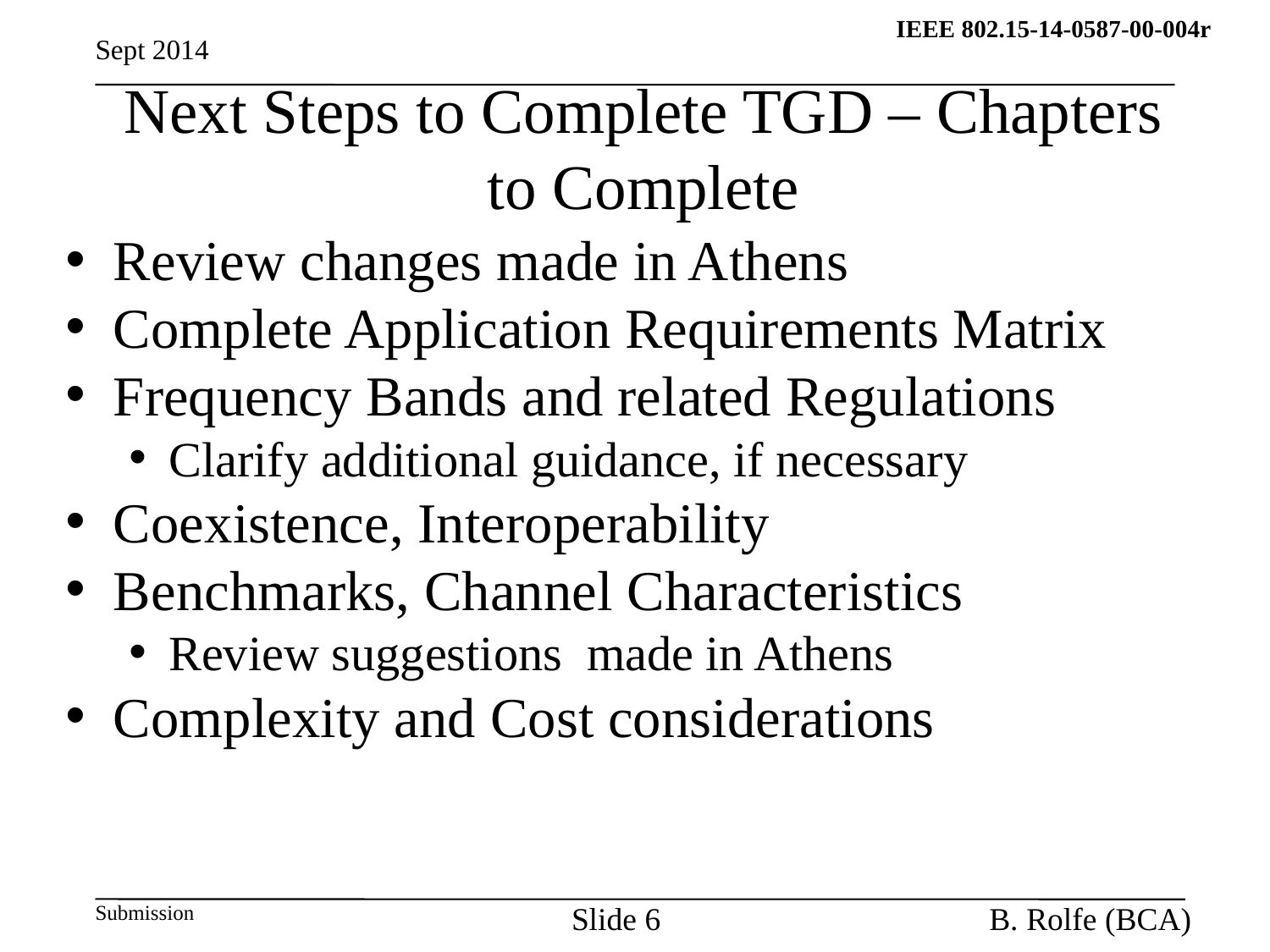

Sept 2014
# Next Steps to Complete TGD – Chapters to Complete
Review changes made in Athens
Complete Application Requirements Matrix
Frequency Bands and related Regulations
Clarify additional guidance, if necessary
Coexistence, Interoperability
Benchmarks, Channel Characteristics
Review suggestions  made in Athens
Complexity and Cost considerations

Slide 6
B. Rolfe (BCA)